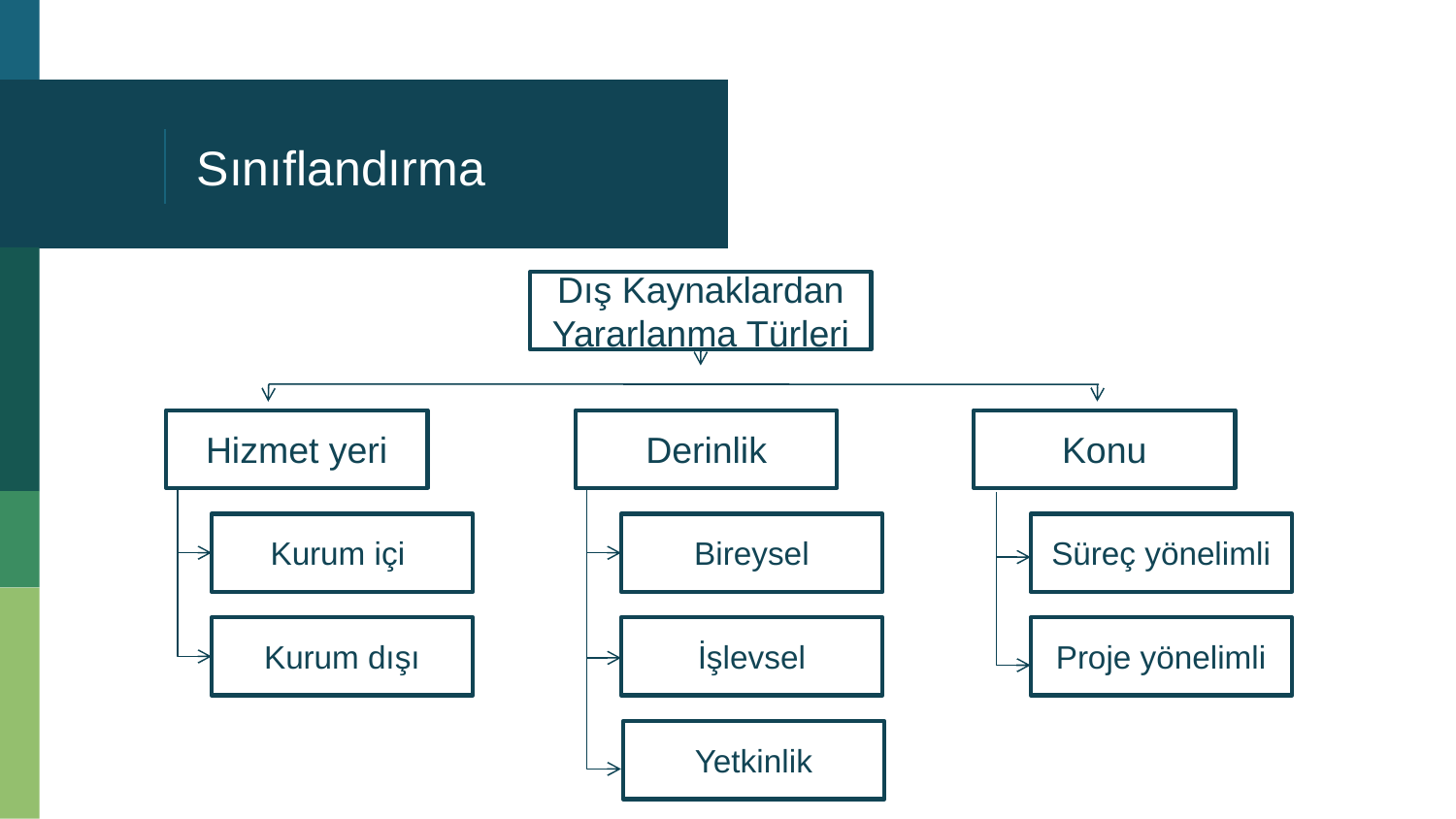

# Sınıflandırma
Dış Kaynaklardan Yararlanma Türleri
Hizmet yeri
Derinlik
Konu
Kurum içi
Bireysel
Süreç yönelimli
Kurum dışı
İşlevsel
Proje yönelimli
Yetkinlik